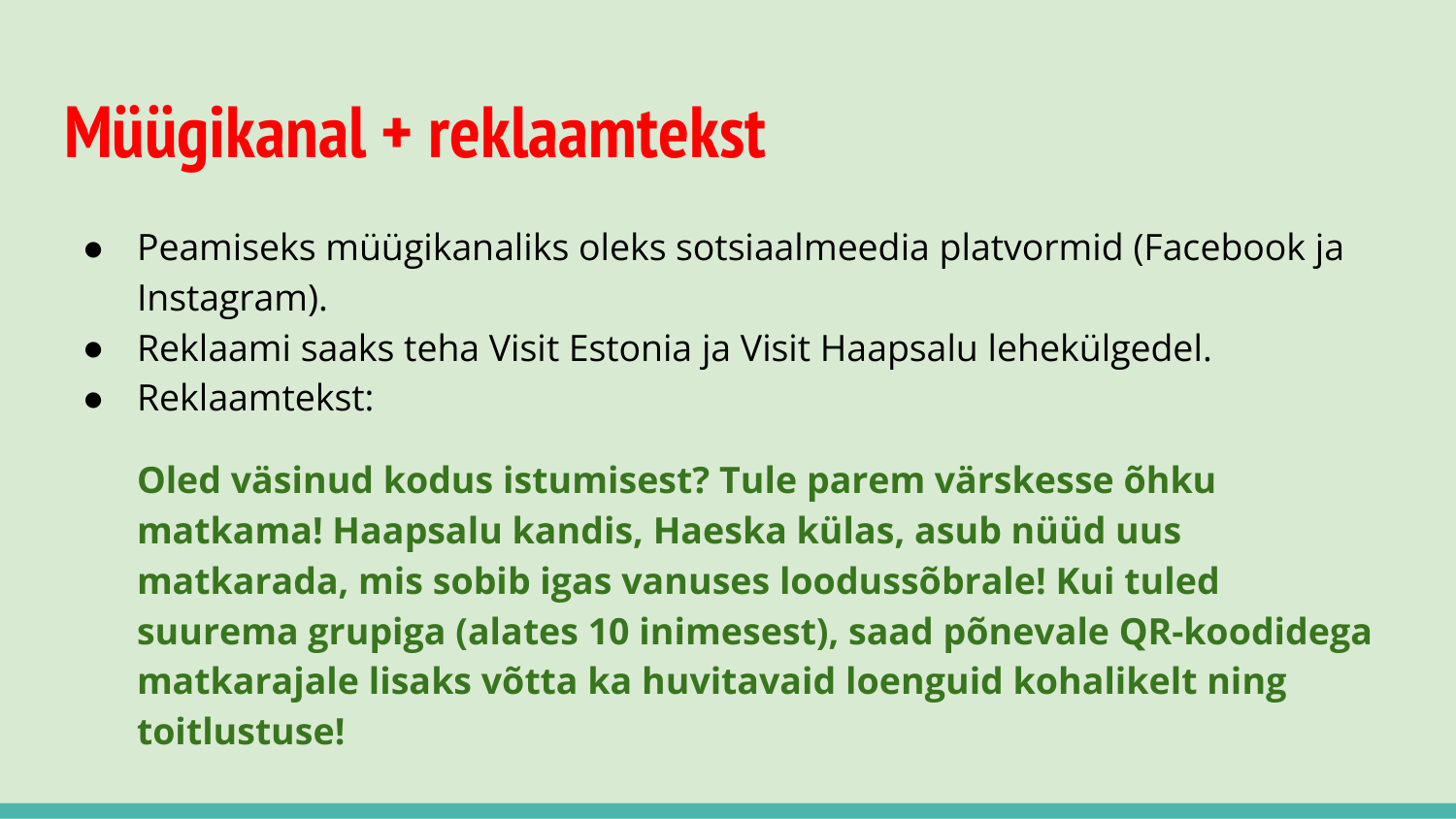

# Müügikanal + reklaamtekst
Peamiseks müügikanaliks oleks sotsiaalmeedia platvormid (Facebook ja Instagram).
Reklaami saaks teha Visit Estonia ja Visit Haapsalu lehekülgedel.
Reklaamtekst:
Oled väsinud kodus istumisest? Tule parem värskesse õhku matkama! Haapsalu kandis, Haeska külas, asub nüüd uus matkarada, mis sobib igas vanuses loodussõbrale! Kui tuled suurema grupiga (alates 10 inimesest), saad põnevale QR-koodidega matkarajale lisaks võtta ka huvitavaid loenguid kohalikelt ning toitlustuse!